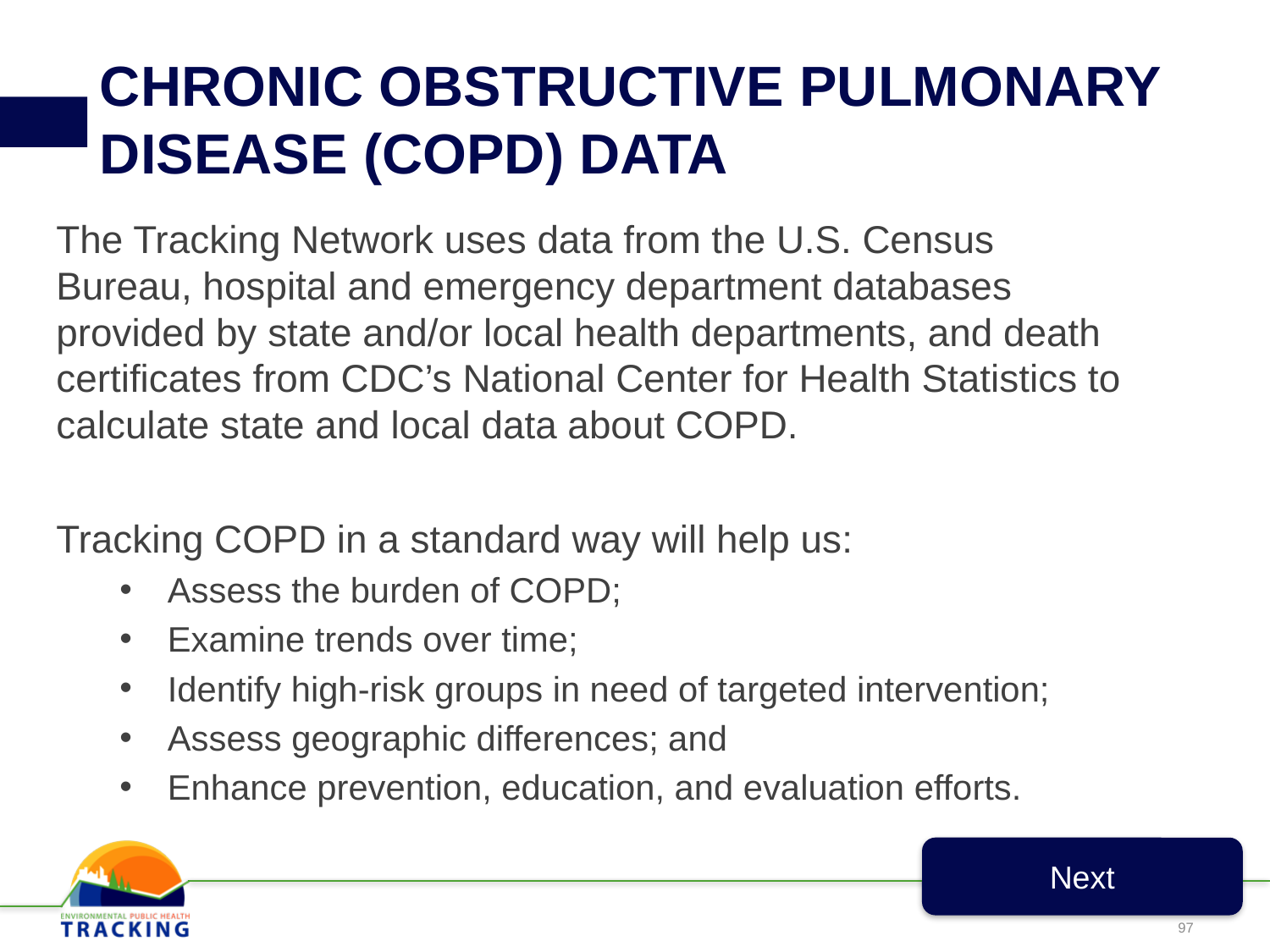

CHRONIC OBSTRUCTIVE PULMONARY DISEASE (COPD) DATA

The Tracking Network uses data from the U.S. Census Bureau, hospital and emergency department databases provided by state and/or local health departments, and death certificates from CDC’s National Center for Health Statistics to calculate state and local data about COPD.

Tracking COPD in a standard way will help us:
Assess the burden of COPD;
Examine trends over time;
Identify high-risk groups in need of targeted intervention;
Assess geographic differences; and
Enhance prevention, education, and evaluation efforts.
Next
97